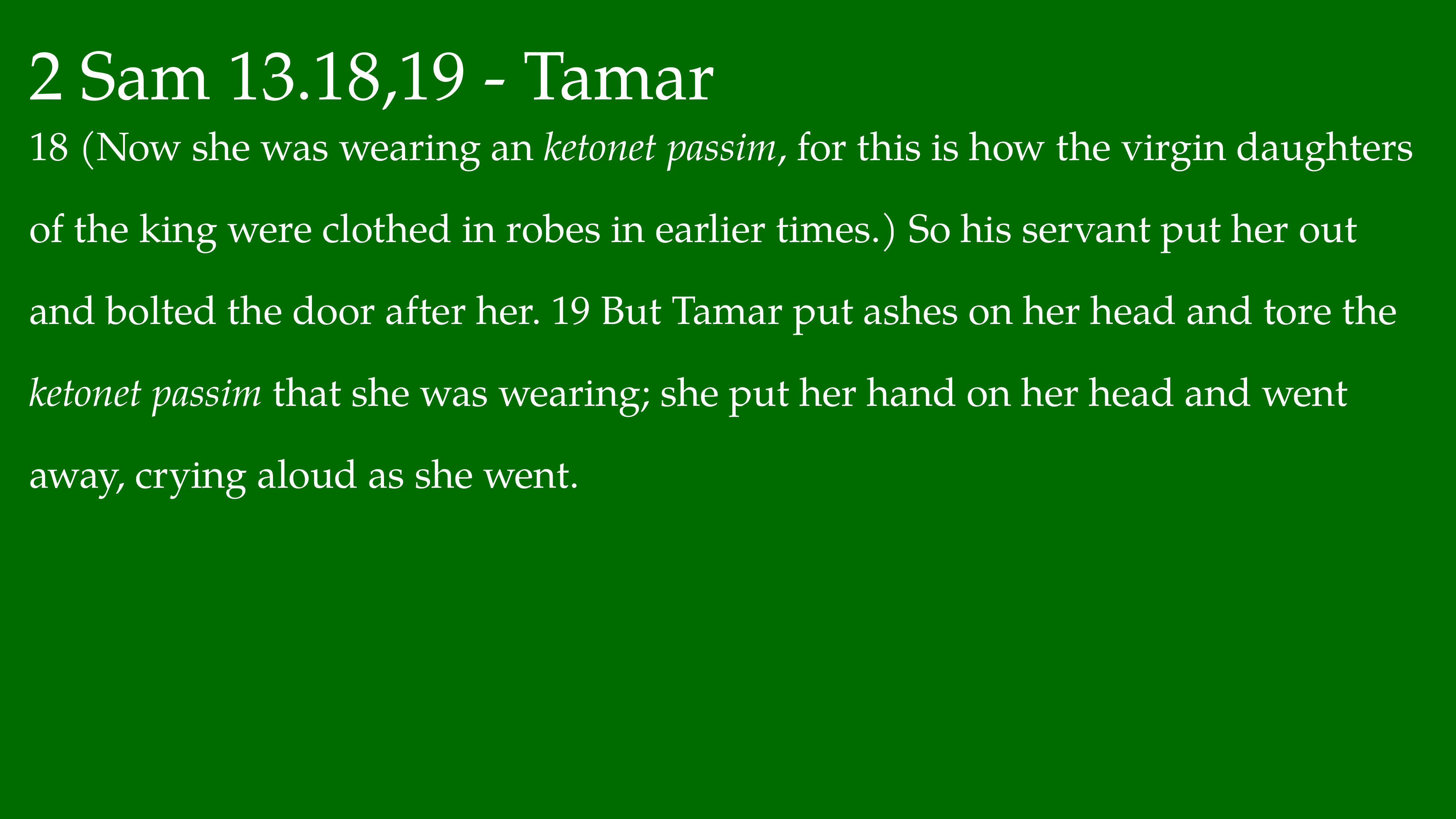

# 2 Sam 13.18,19 - Tamar
18 (Now she was wearing an ketonet passim, for this is how the virgin daughters of the king were clothed in robes in earlier times.) So his servant put her out and bolted the door after her. 19 But Tamar put ashes on her head and tore the ketonet passim that she was wearing; she put her hand on her head and went away, crying aloud as she went.